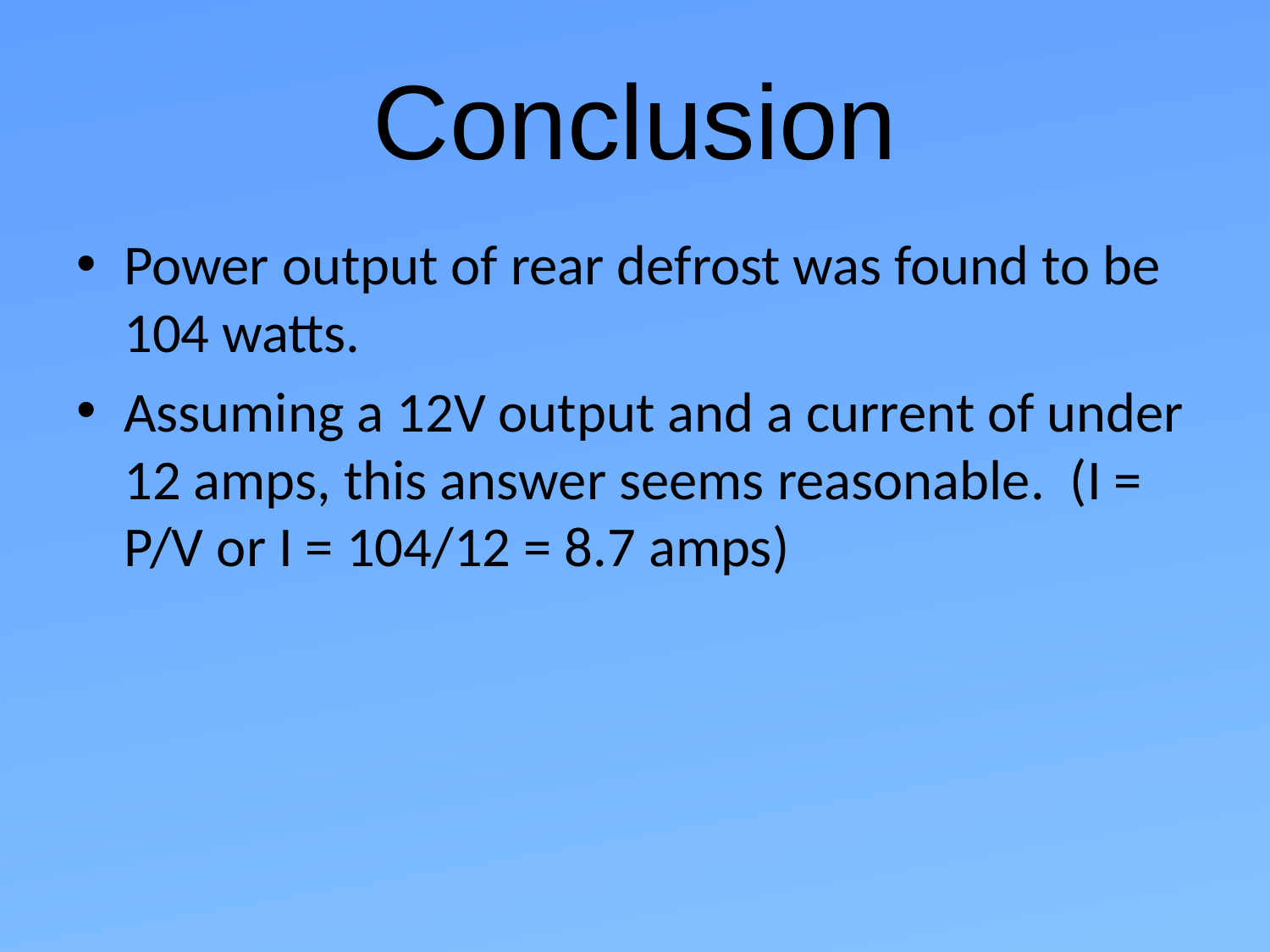

# Conclusion
Power output of rear defrost was found to be 104 watts.
Assuming a 12V output and a current of under 12 amps, this answer seems reasonable.  (I = P/V or I = 104/12 = 8.7 amps)